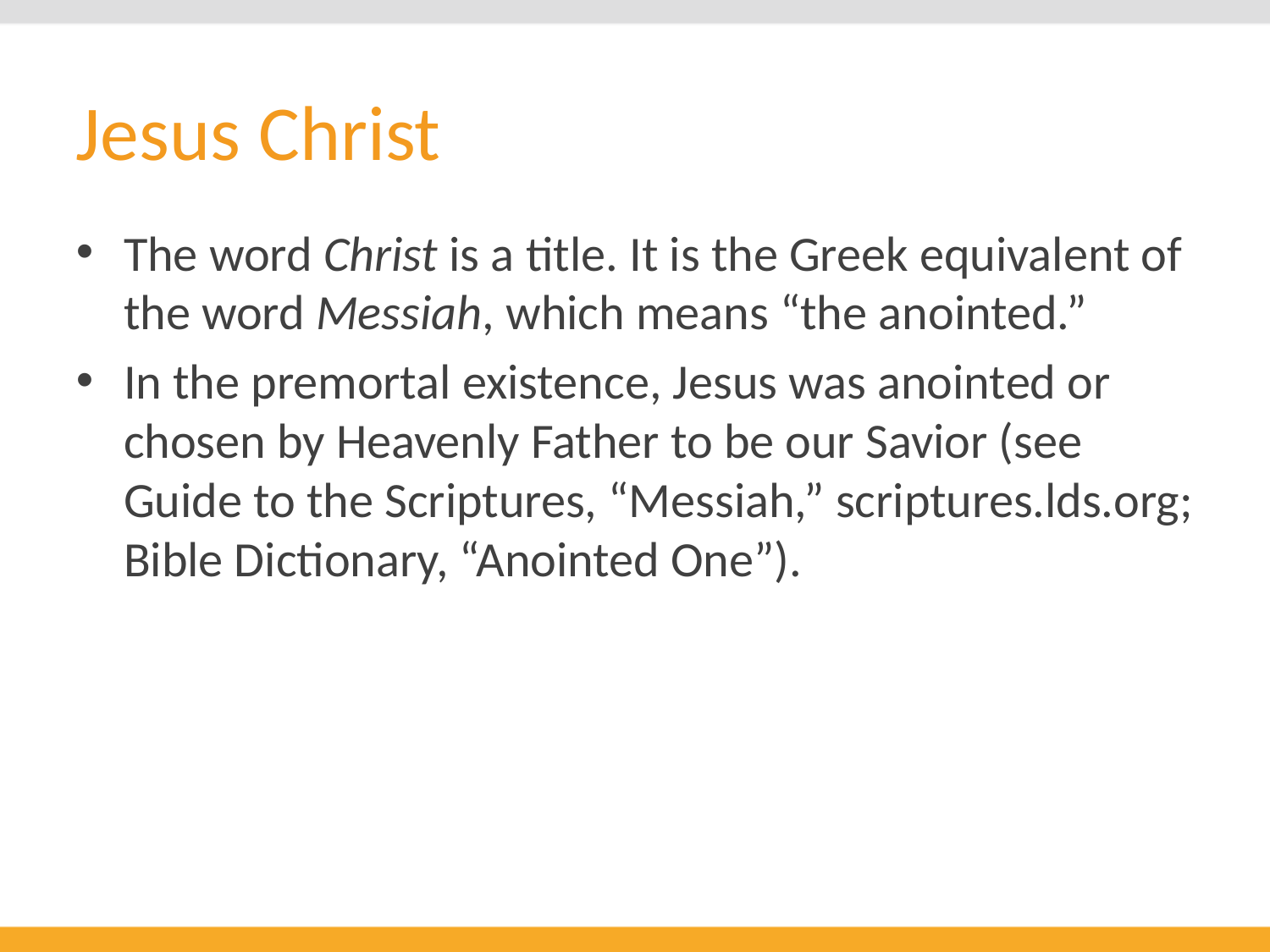

# Jesus Christ
The word Christ is a title. It is the Greek equivalent of the word Messiah, which means “the anointed.”
In the premortal existence, Jesus was anointed or chosen by Heavenly Father to be our Savior (see Guide to the Scriptures, “Messiah,” scriptures.lds.org; Bible Dictionary, “Anointed One”).